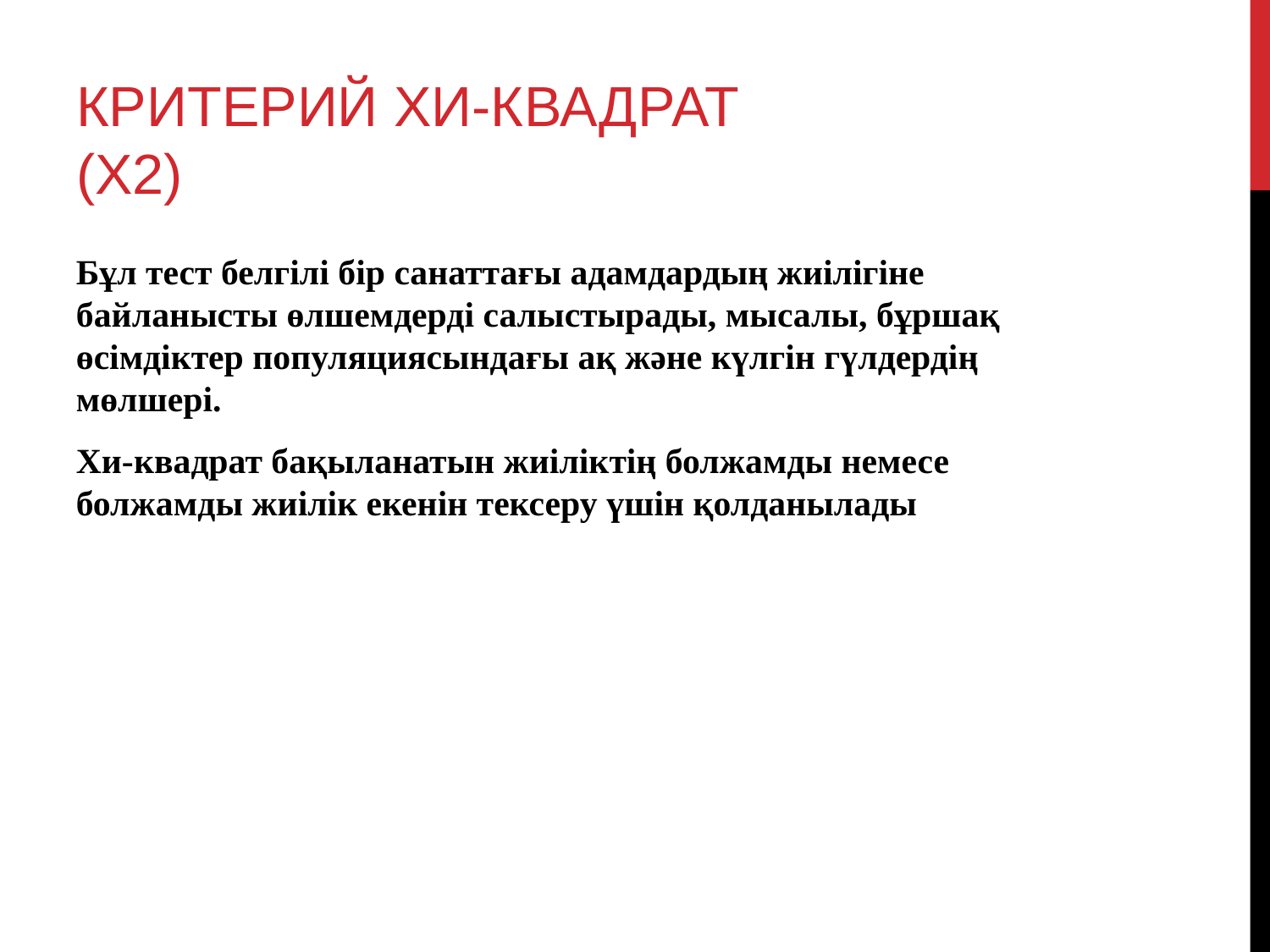

# КРИТЕРИЙ ХИ-КВАДРАТ (Χ2)
Бұл тест белгілі бір санаттағы адамдардың жиілігіне байланысты өлшемдерді салыстырады, мысалы, бұршақ өсімдіктер популяциясындағы ақ және күлгін гүлдердің мөлшері.
Хи-квадрат бақыланатын жиіліктің болжамды немесе болжамды жиілік екенін тексеру үшін қолданылады